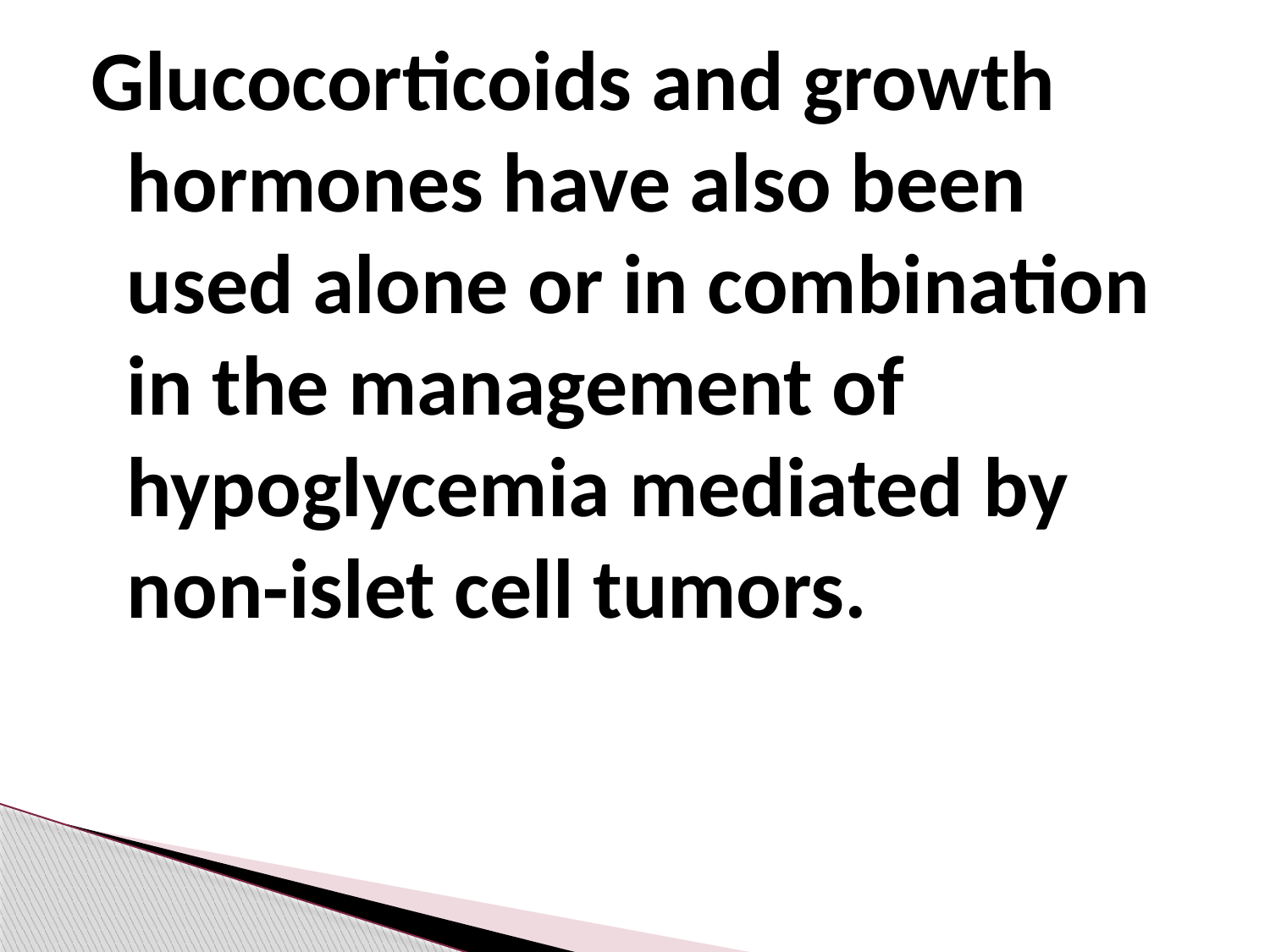

Glucocorticoids and growth hormones have also been used alone or in combination in the management of hypoglycemia mediated by non-islet cell tumors.